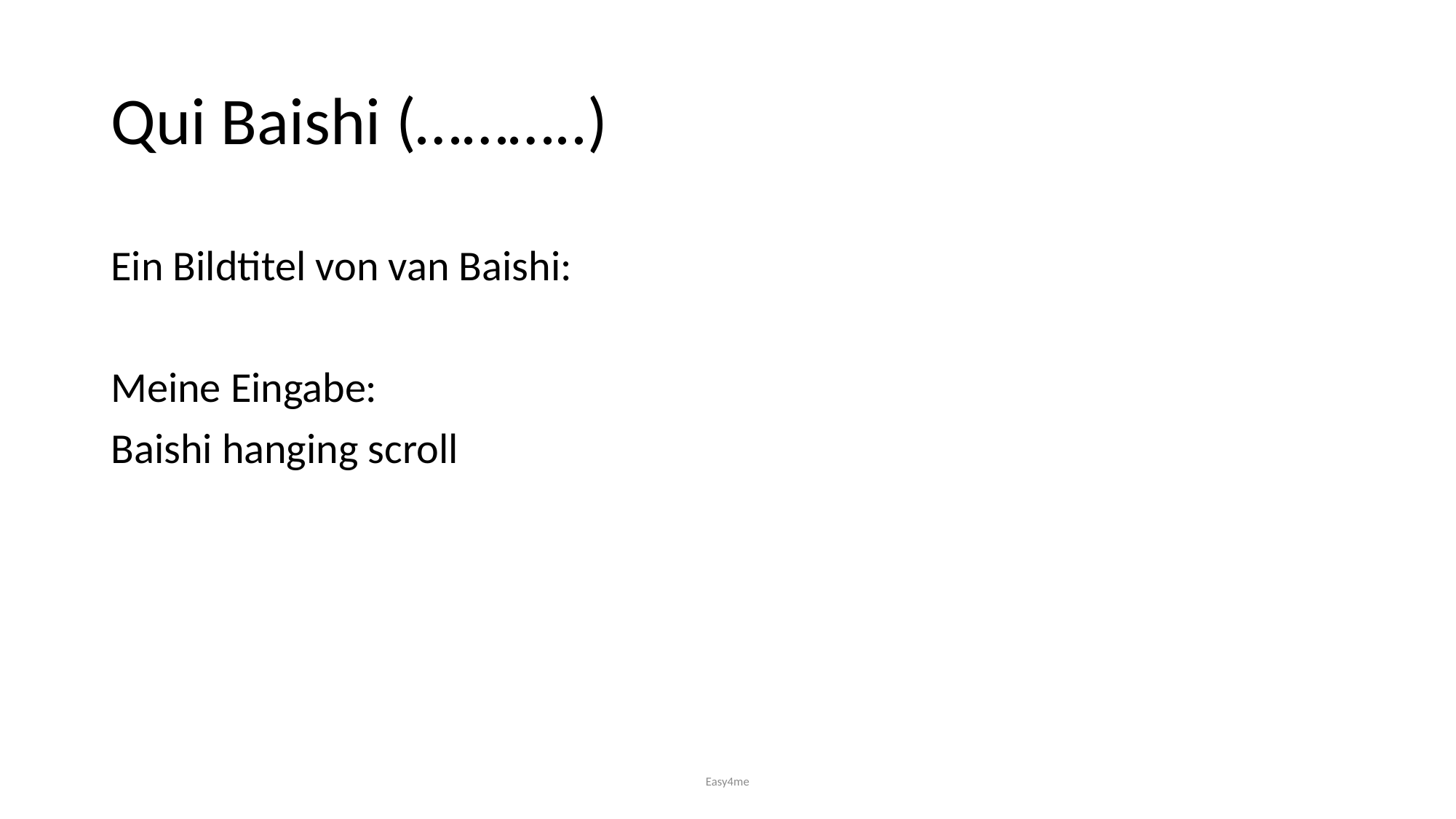

# Qui Baishi (………..)
Ein Bildtitel von van Baishi:

Meine Eingabe:
Baishi hanging scroll
Easy4me